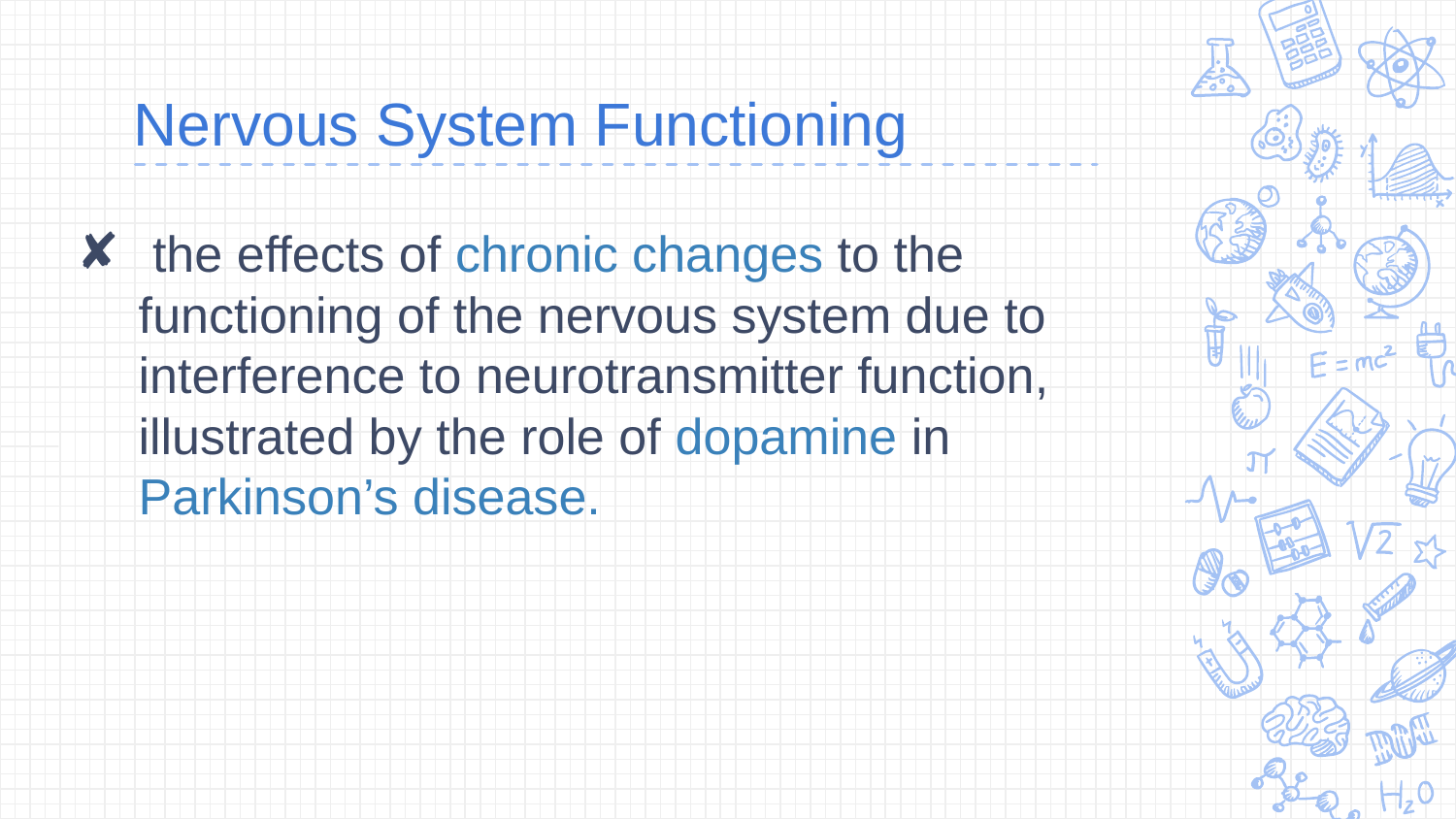

# Nervous System Functioning
 the effects of chronic changes to the functioning of the nervous system due to interference to neurotransmitter function, illustrated by the role of dopamine in Parkinson’s disease.